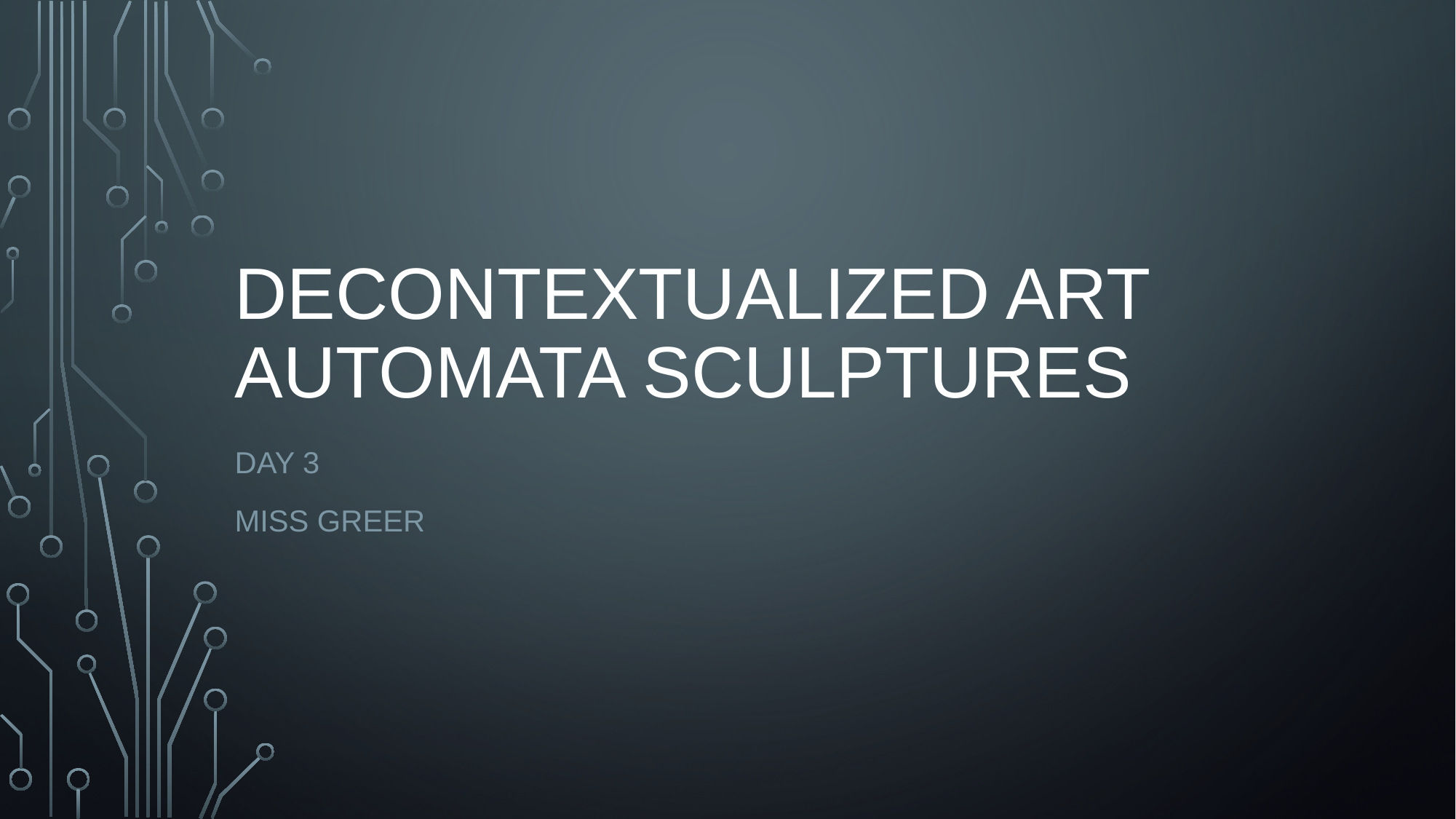

# Decontextualized art automata sculptures
Day 3
Miss Greer